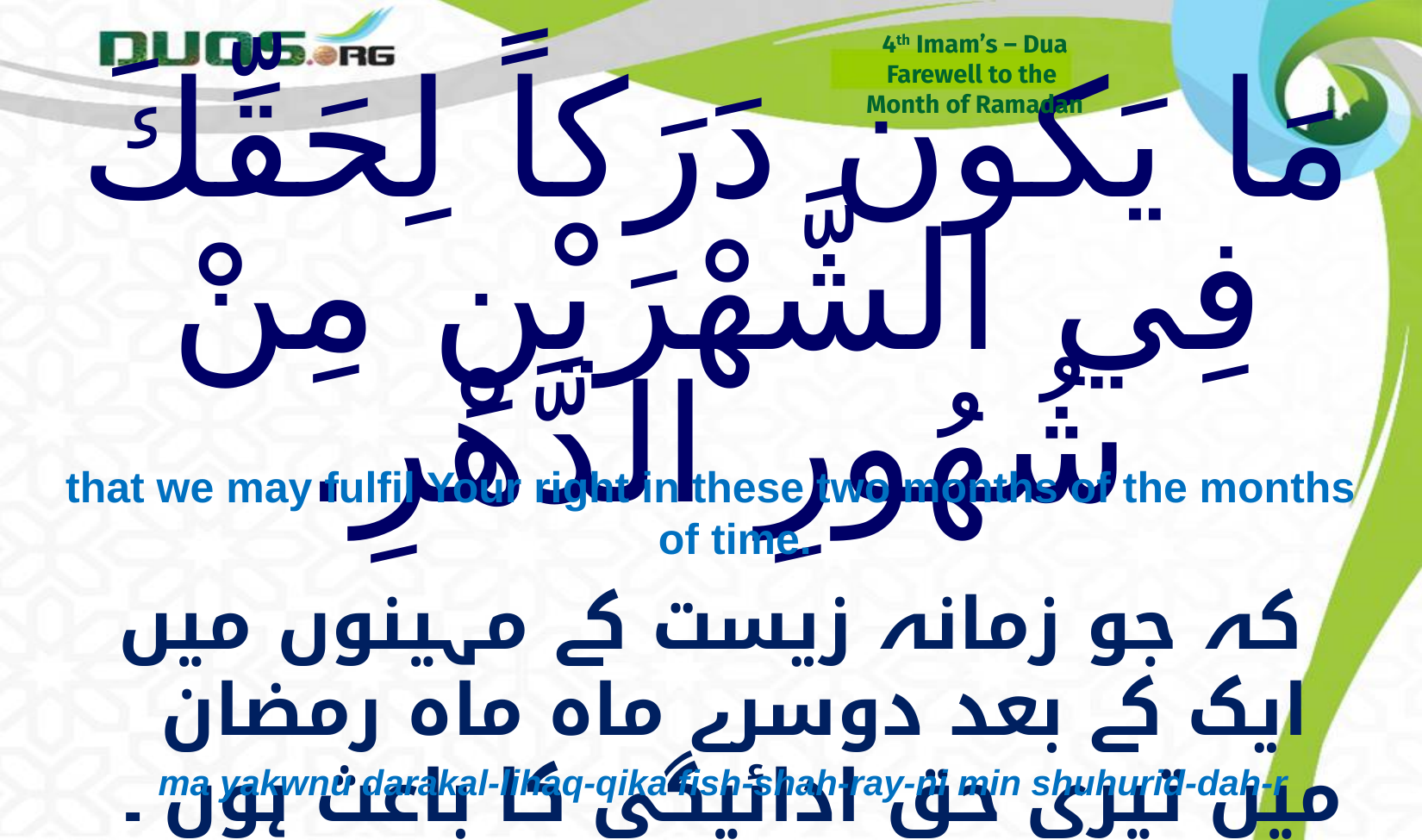

4th Imam’s – Dua
Farewell to the
Month of Ramadan

# مَا يَكون دَرَكاً لِحَقِّكَ فِي الشَّهْرَيْنِ مِنْ شُهُورِ الدَّهْرِ.
that we may fulfil Your right in these two months of the months of time.
کہ جو زمانہ زیست کے مہینوں میں ایک کے بعد دوسرے ماہ ماہ رمضان میں تیری حق ادائیگی کا باعث ہوں ۔
ma yakwnu darakal-lihaq-qika fish-shah-ray-ni min shuhurid-dah-r